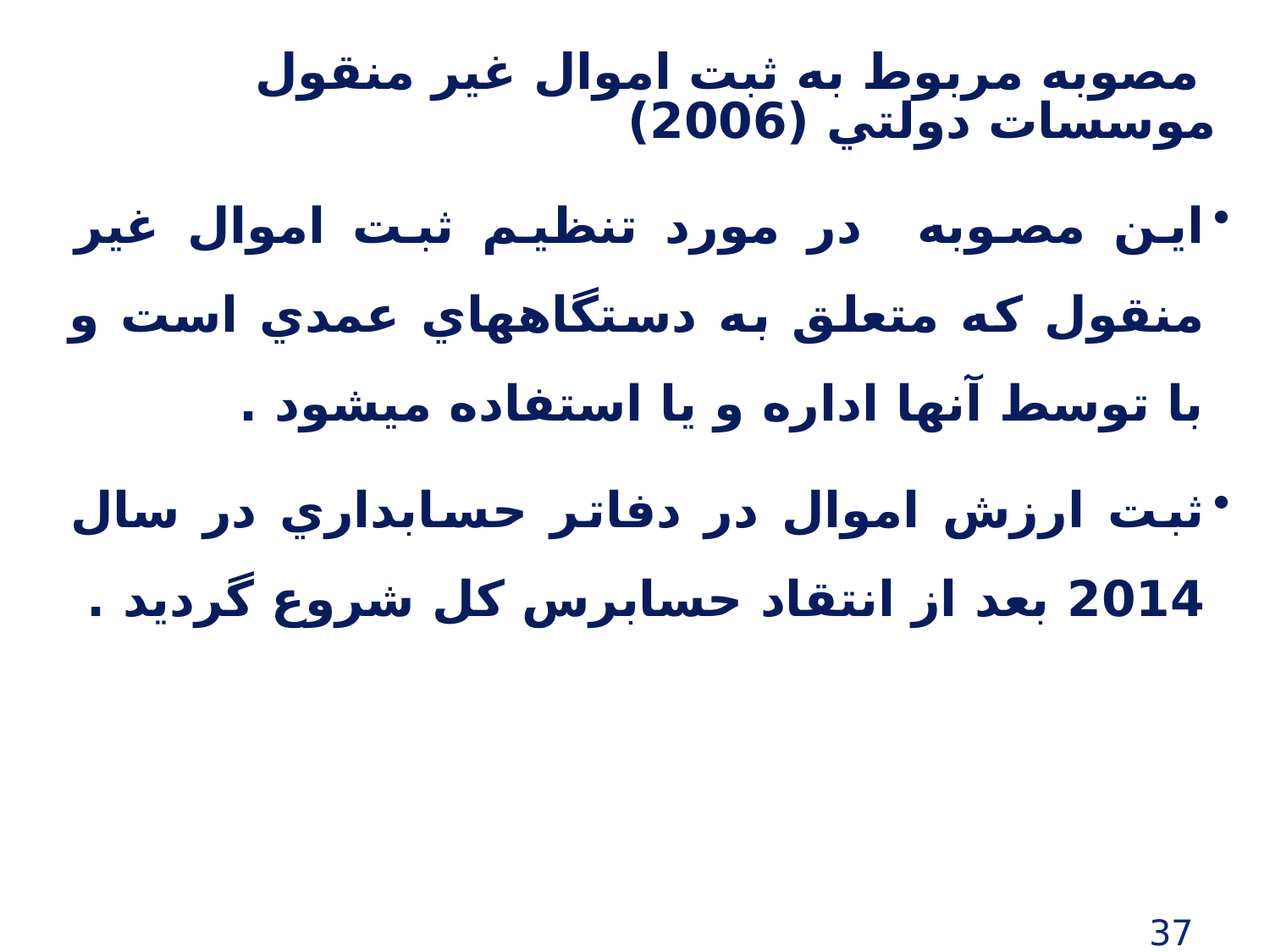

# مصوبه مربوط به ثبت اموال غير منقول موسسات دولتي (2006)
اين مصوبه  در مورد تنظيم ثبت اموال غير منقول كه متعلق به دستگاههاي عمدي است و با توسط آنها اداره و يا استفاده ميشود .
ثبت ارزش اموال در دفاتر حسابداري در سال 2014 بعد از انتقاد حسابرس كل شروع گرديد .